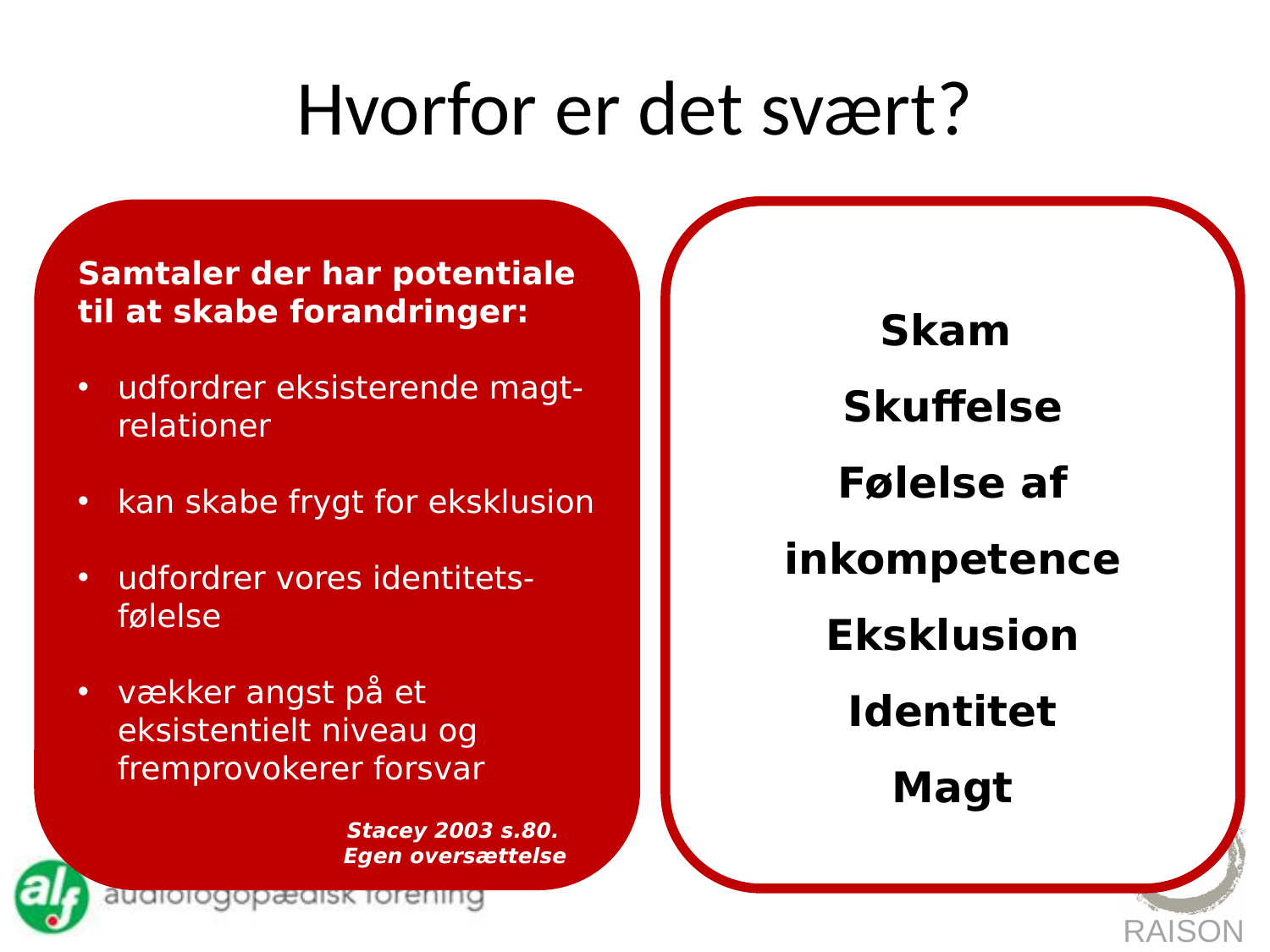

# Hvorfor er det svært?
Samtaler der har potentiale til at skabe forandringer:

udfordrer eksisterende magt-relationer

kan skabe frygt for eksklusion

udfordrer vores identitets-følelse

vækker angst på et eksistentielt niveau og fremprovokerer forsvar

Skam
Skuffelse
Følelse af inkompetence
Eksklusion
Identitet
Magt
Stacey 2003 s.80.
Egen oversættelse